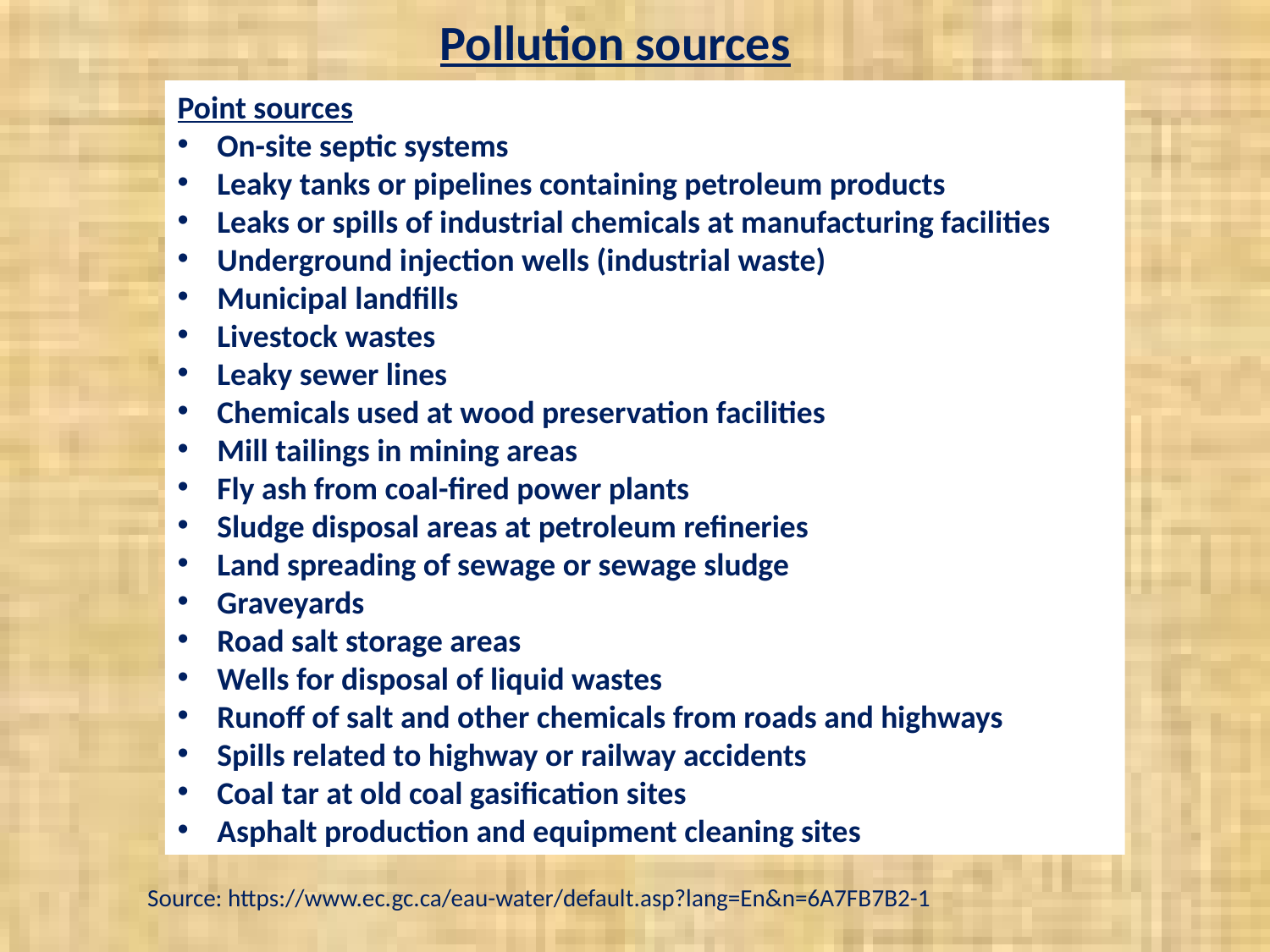

Pollution sources
Point sources
On-site septic systems
Leaky tanks or pipelines containing petroleum products
Leaks or spills of industrial chemicals at manufacturing facilities
Underground injection wells (industrial waste)
Municipal landfills
Livestock wastes
Leaky sewer lines
Chemicals used at wood preservation facilities
Mill tailings in mining areas
Fly ash from coal-fired power plants
Sludge disposal areas at petroleum refineries
Land spreading of sewage or sewage sludge
Graveyards
Road salt storage areas
Wells for disposal of liquid wastes
Runoff of salt and other chemicals from roads and highways
Spills related to highway or railway accidents
Coal tar at old coal gasification sites
Asphalt production and equipment cleaning sites
Source: https://www.ec.gc.ca/eau-water/default.asp?lang=En&n=6A7FB7B2-1